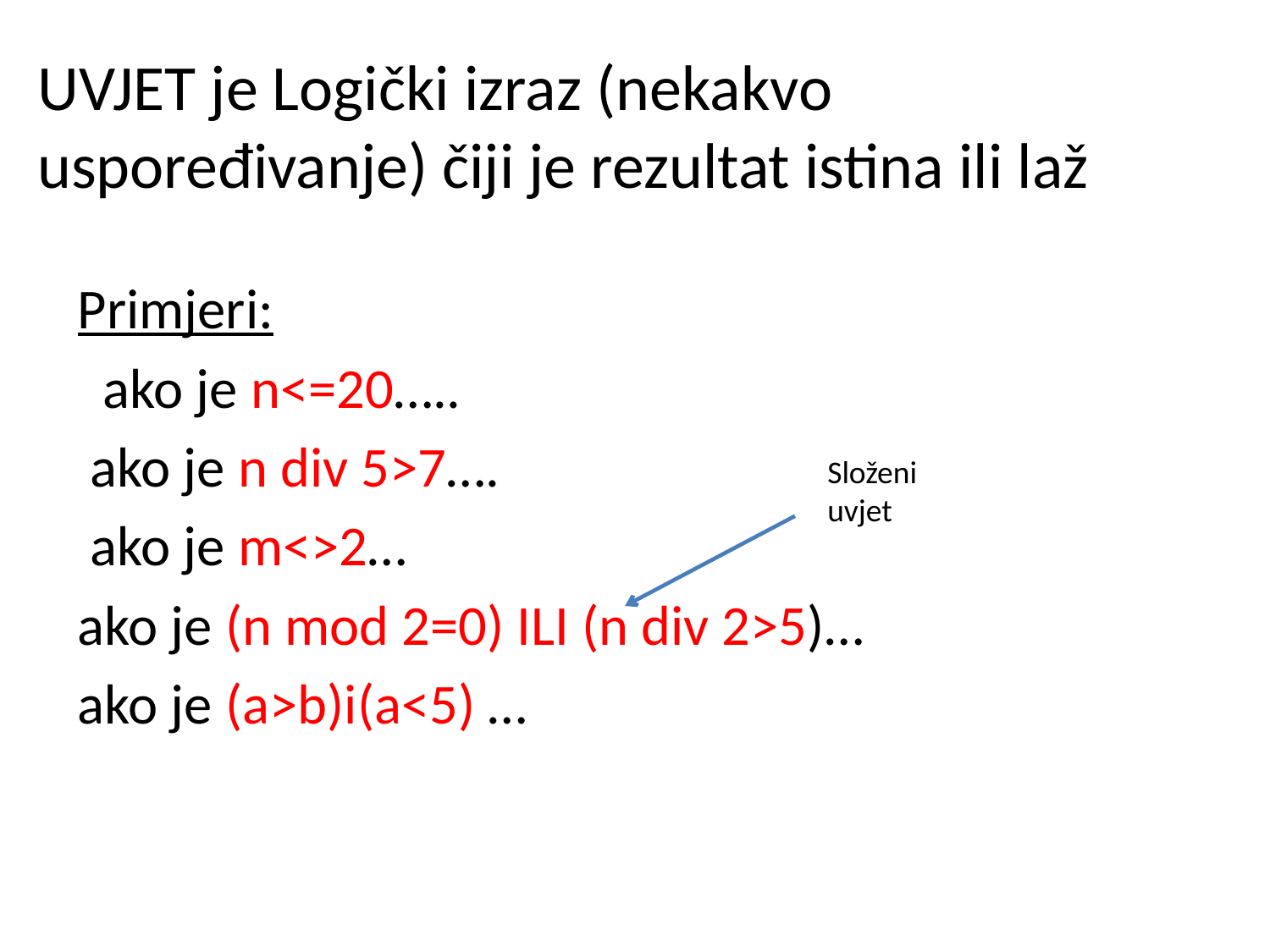

# UVJET je Logički izraz (nekakvo uspoređivanje) čiji je rezultat istina ili laž
Primjeri:
  ako je n<=20…..
 ako je n div 5>7….
 ako je m<>2…
ako je (n mod 2=0) ILI (n div 2>5)…
ako je (a>b)i(a<5) …
Složeni uvjet